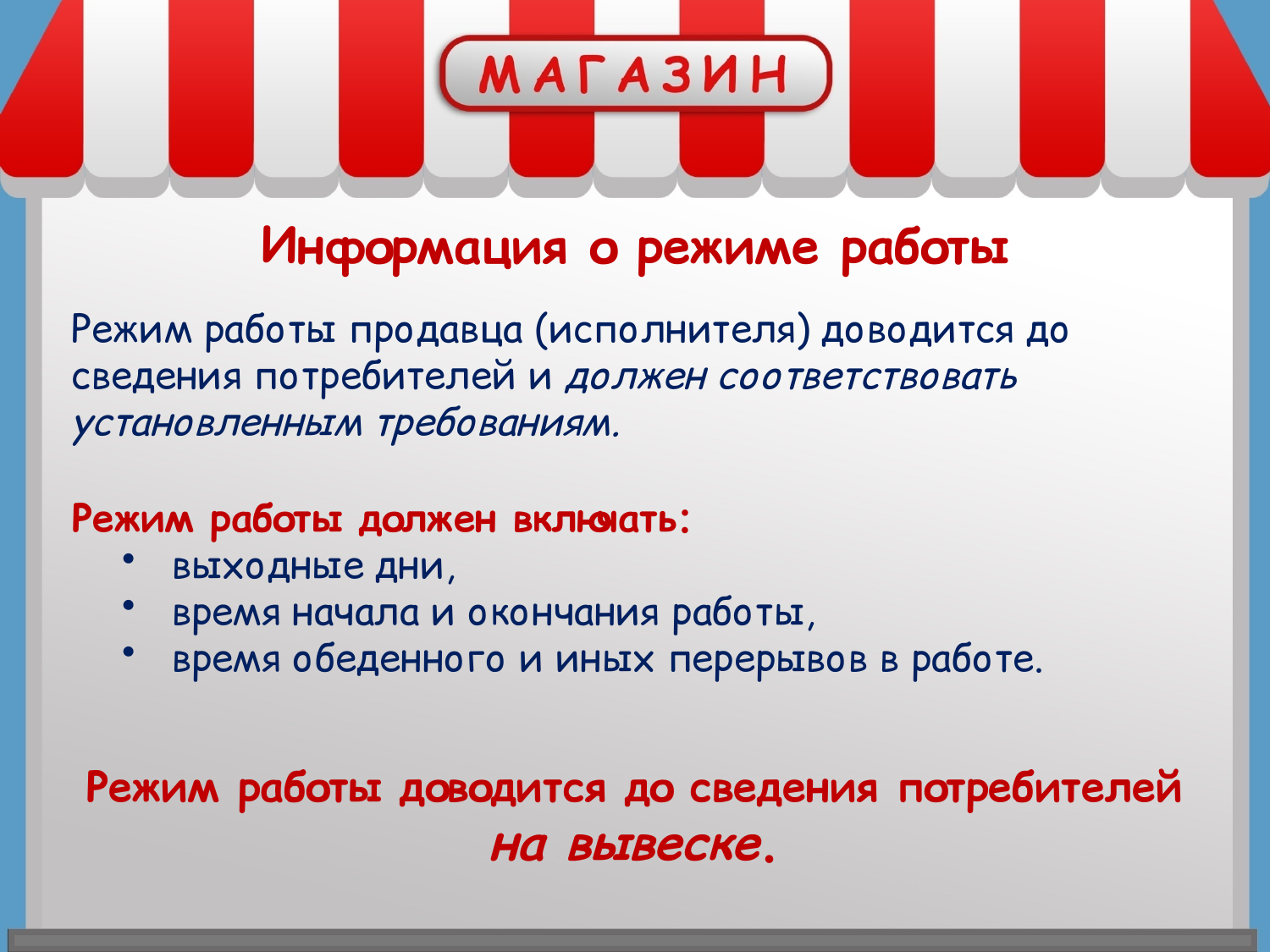

Информация о режиме работы
Режим работы продавца (исполнителя) доводится до сведения потребителей и должен соответствовать установленным требованиям.
Режим работы должен включать:
выходные дни,
время начала и окончания работы,
время обеденного и иных перерывов в работе.
Режим работы доводится до сведения потребителей
на вывеске.